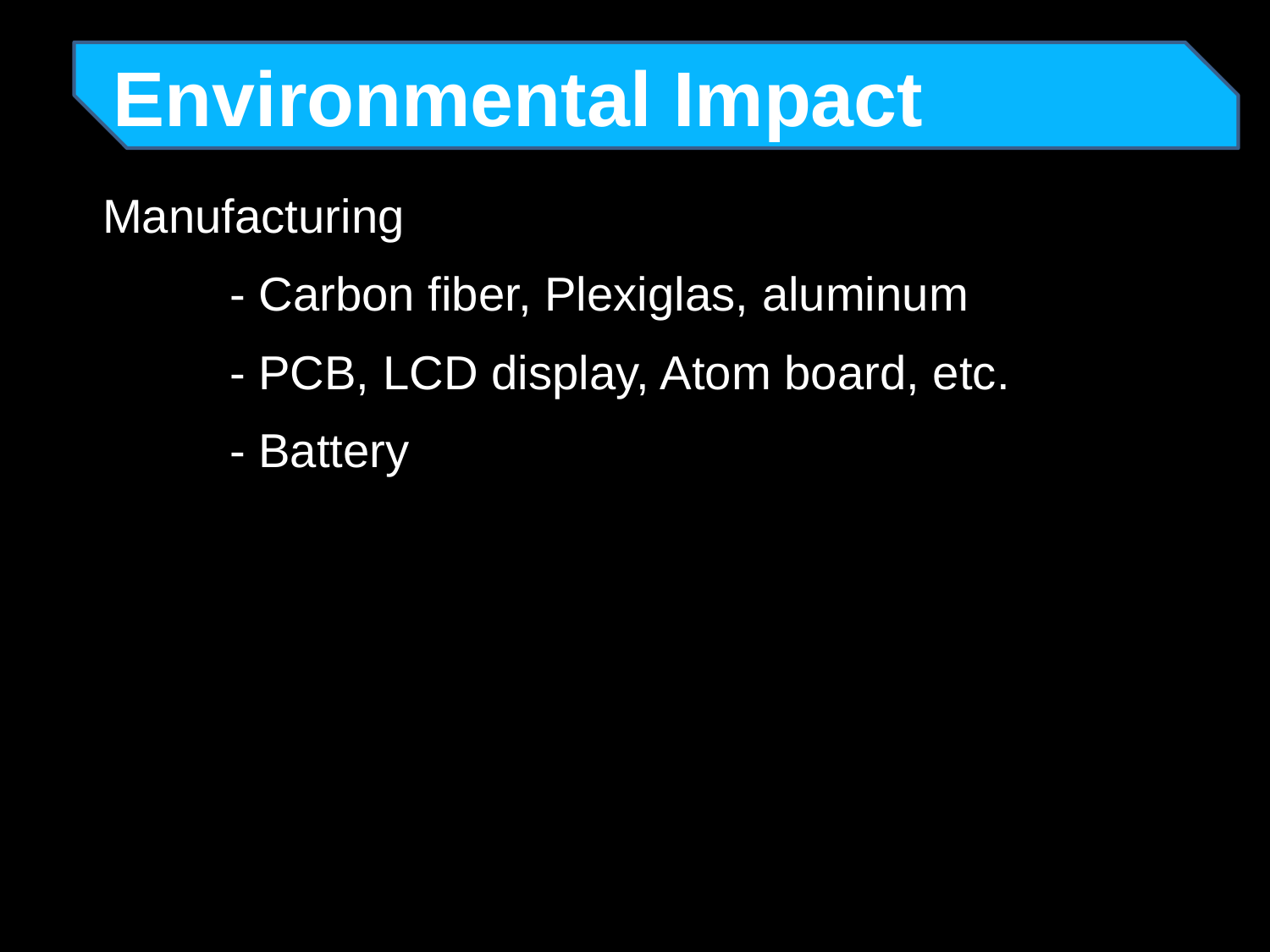

Environmental Impact
Manufacturing
	- Carbon fiber, Plexiglas, aluminum
	- PCB, LCD display, Atom board, etc.
	- Battery